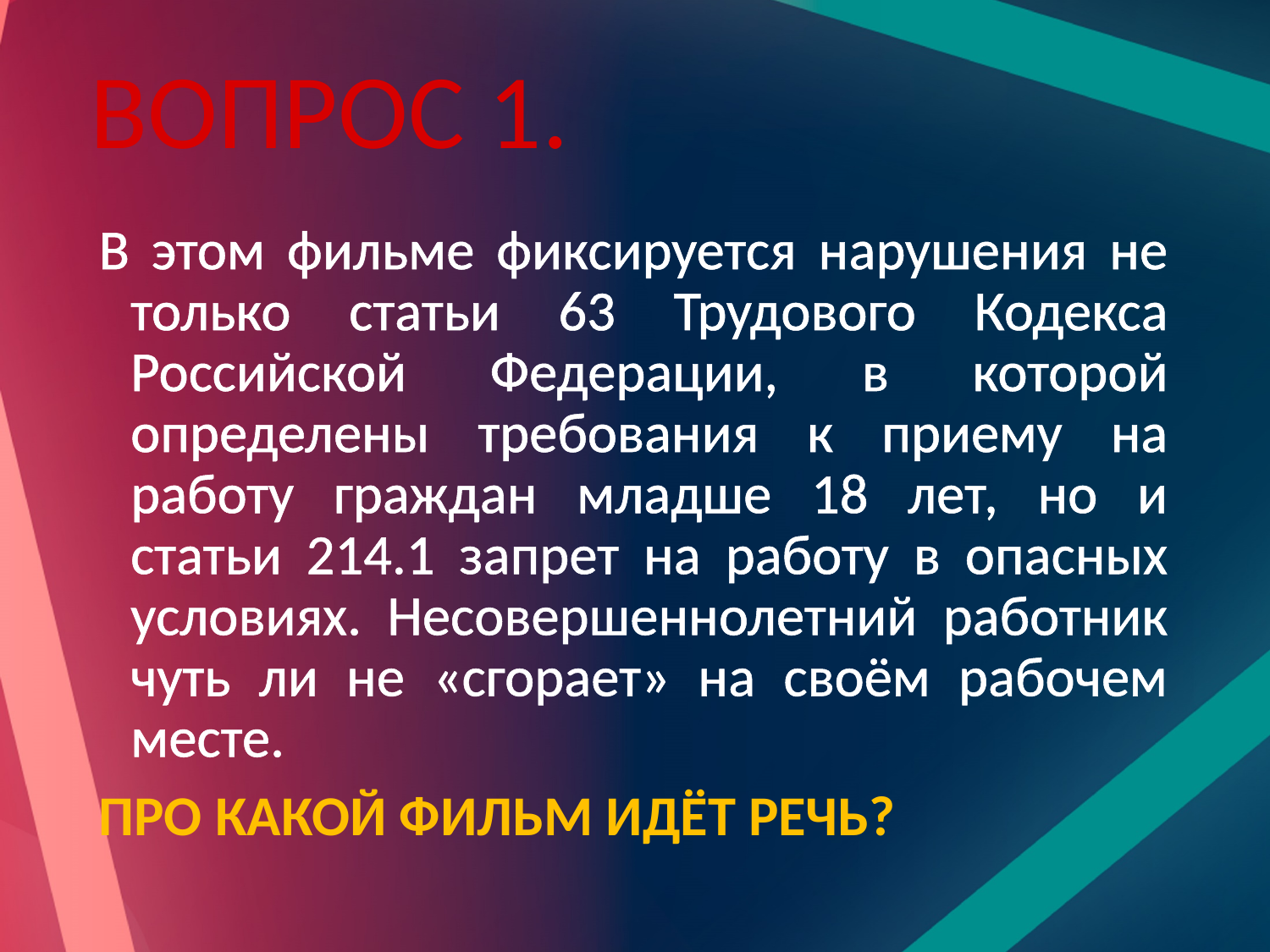

# Вопрос 1.
В этом фильме фиксируется нарушения не только статьи 63 Трудового Кодекса Российской Федерации, в которой определены требования к приему на работу граждан младше 18 лет, но и статьи 214.1 запрет на работу в опасных условиях. Несовершеннолетний работник чуть ли не «сгорает» на своём рабочем месте.
Про какой фильм идёт речь?